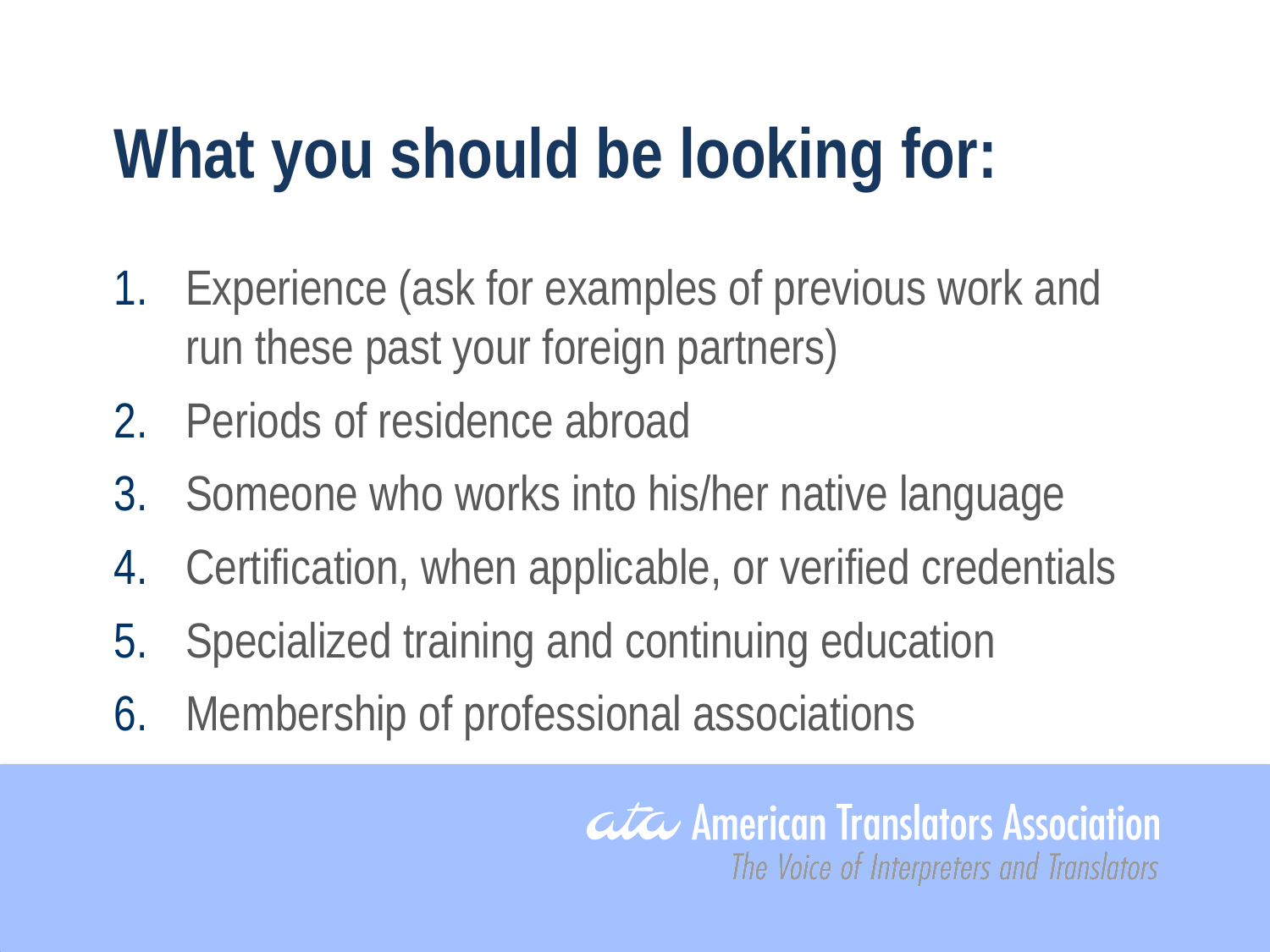

What you should be looking for:

Experience (ask for examples of previous work and run these past your foreign partners)
Periods of residence abroad
Someone who works into his/her native language
Certification, when applicable, or verified credentials
Specialized training and continuing education
Membership of professional associations